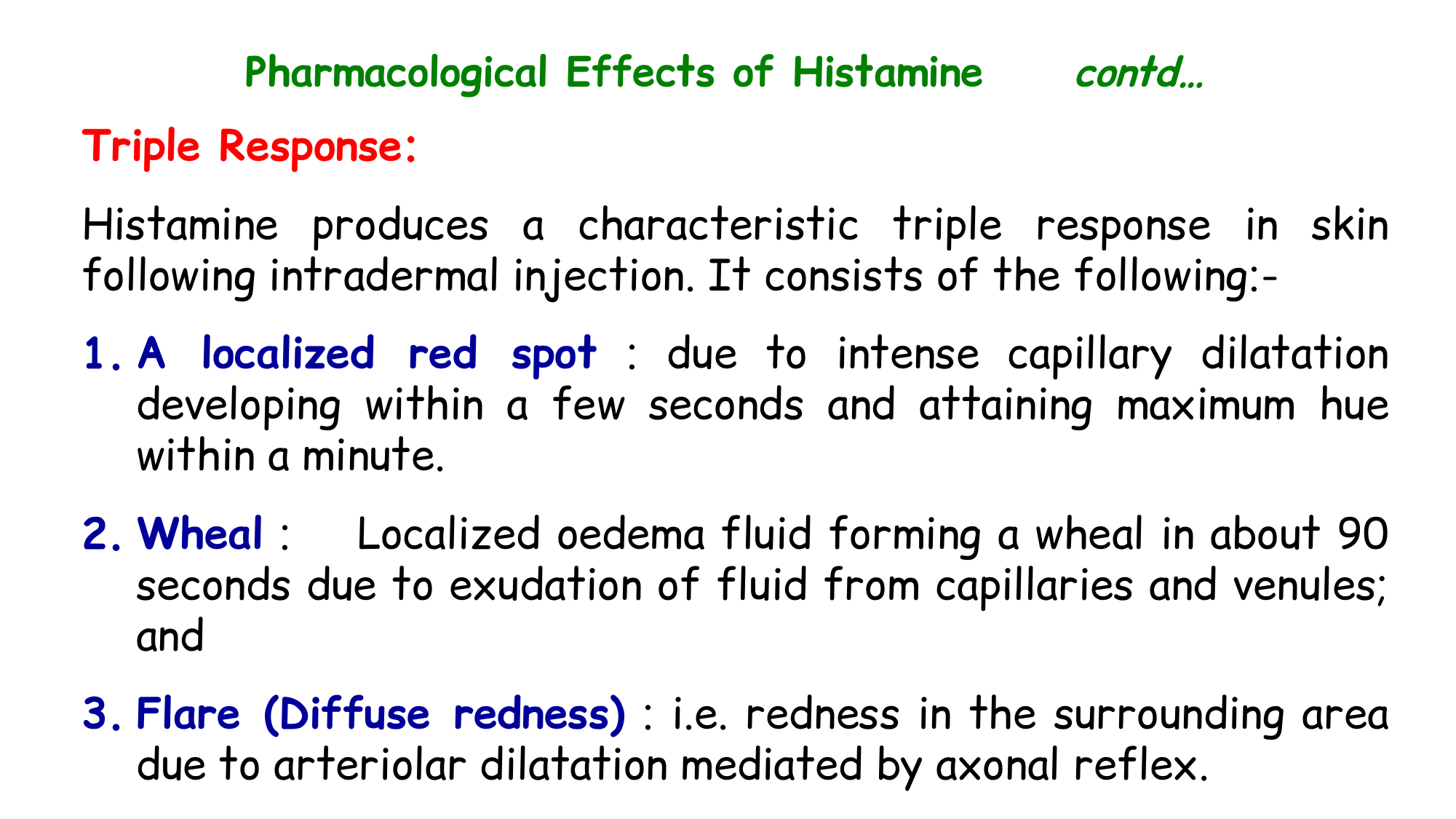

# Pharmacological Effects of Histamine    contd…
Triple Response:
Histamine produces a characteristic triple response in skin following intradermal injection. It consists of the following:-
A localized red spot : due to intense capillary dilatation developing within a few seconds and attaining maximum hue within a minute.
Wheal :	Localized oedema fluid forming a wheal in about 90 seconds due to exudation of fluid from capillaries and venules; and
Flare (Diffuse redness) : i.e. redness in the surrounding area due to arteriolar dilatation mediated by axonal reflex.